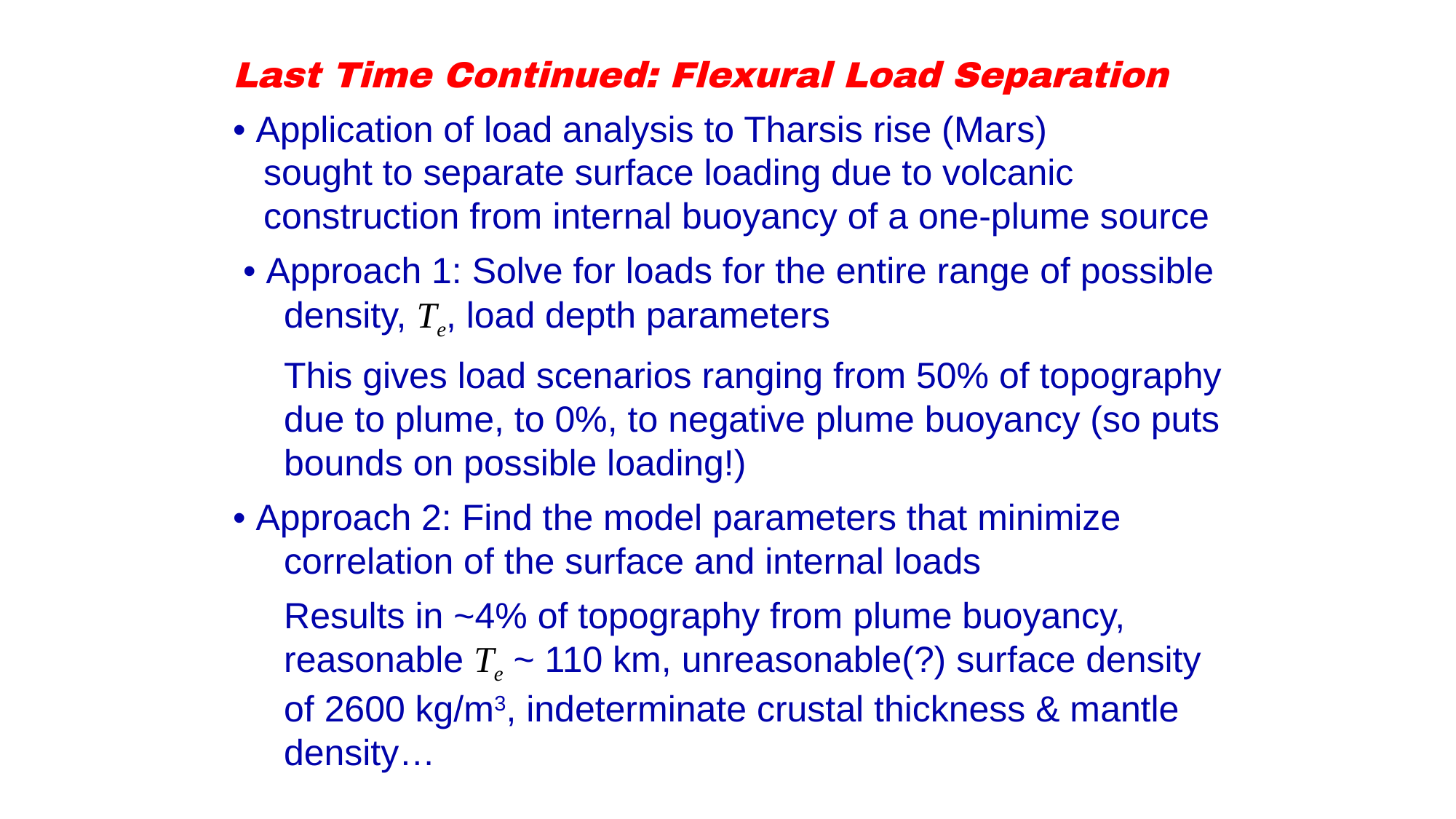

Last Time Continued: Flexural Load Separation

• Application of load analysis to Tharsis rise (Mars)
   sought to separate surface loading due to volcanic
   construction from internal buoyancy of a one-plume source

 • Approach 1: Solve for loads for the entire range of possible
     density, Te, load depth parameters

     This gives load scenarios ranging from 50% of topography
     due to plume, to 0%, to negative plume buoyancy (so puts
     bounds on possible loading!)

• Approach 2: Find the model parameters that minimize
     correlation of the surface and internal loads

     Results in ~4% of topography from plume buoyancy,
     reasonable Te ~ 110 km, unreasonable(?) surface density
     of 2600 kg/m3, indeterminate crustal thickness & mantle
     density…